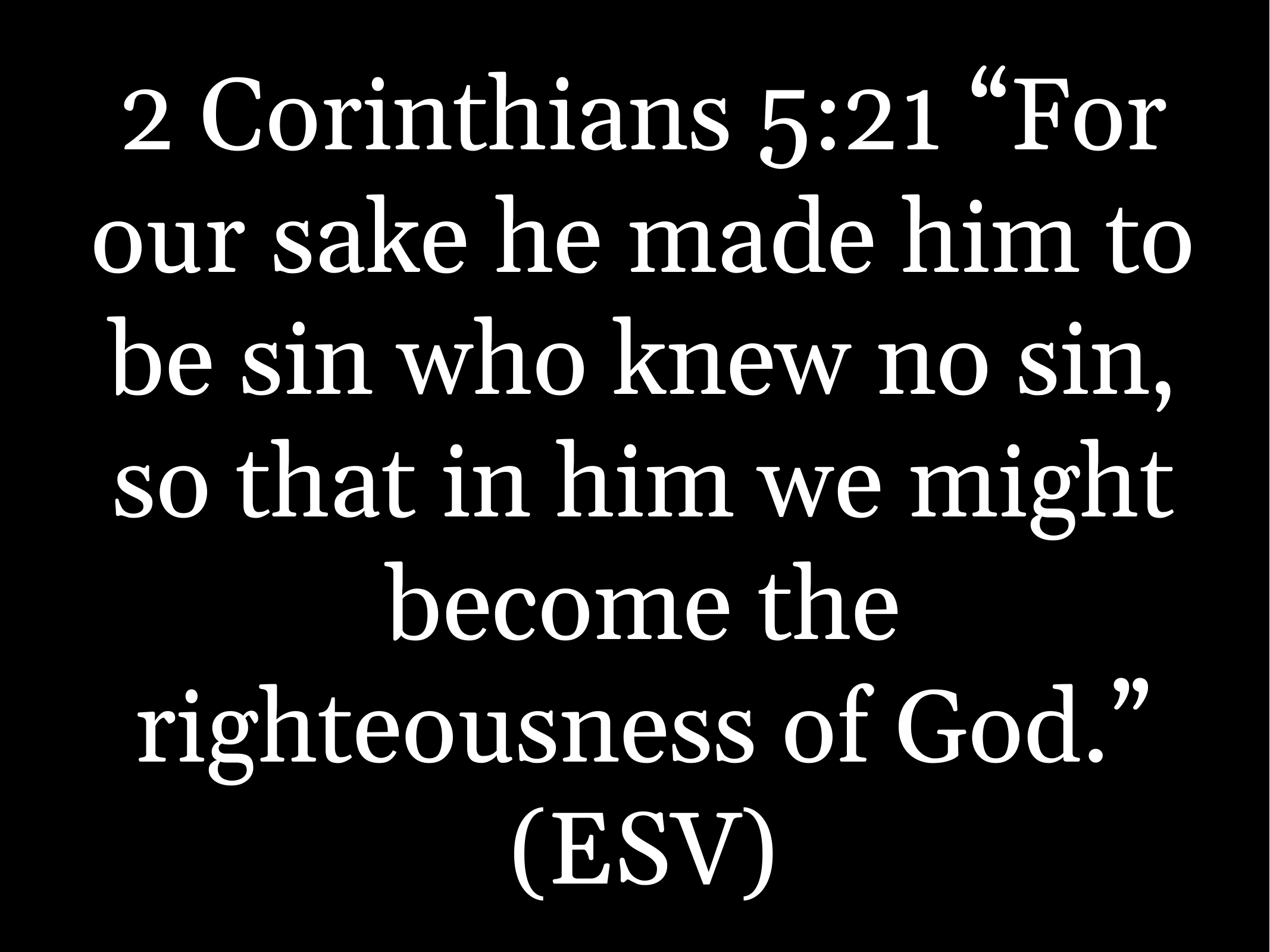

# 2 Corinthians 5:21 “For our sake he made him to be sin who knew no sin, so that in him we might become the righteousness of God.” (ESV)